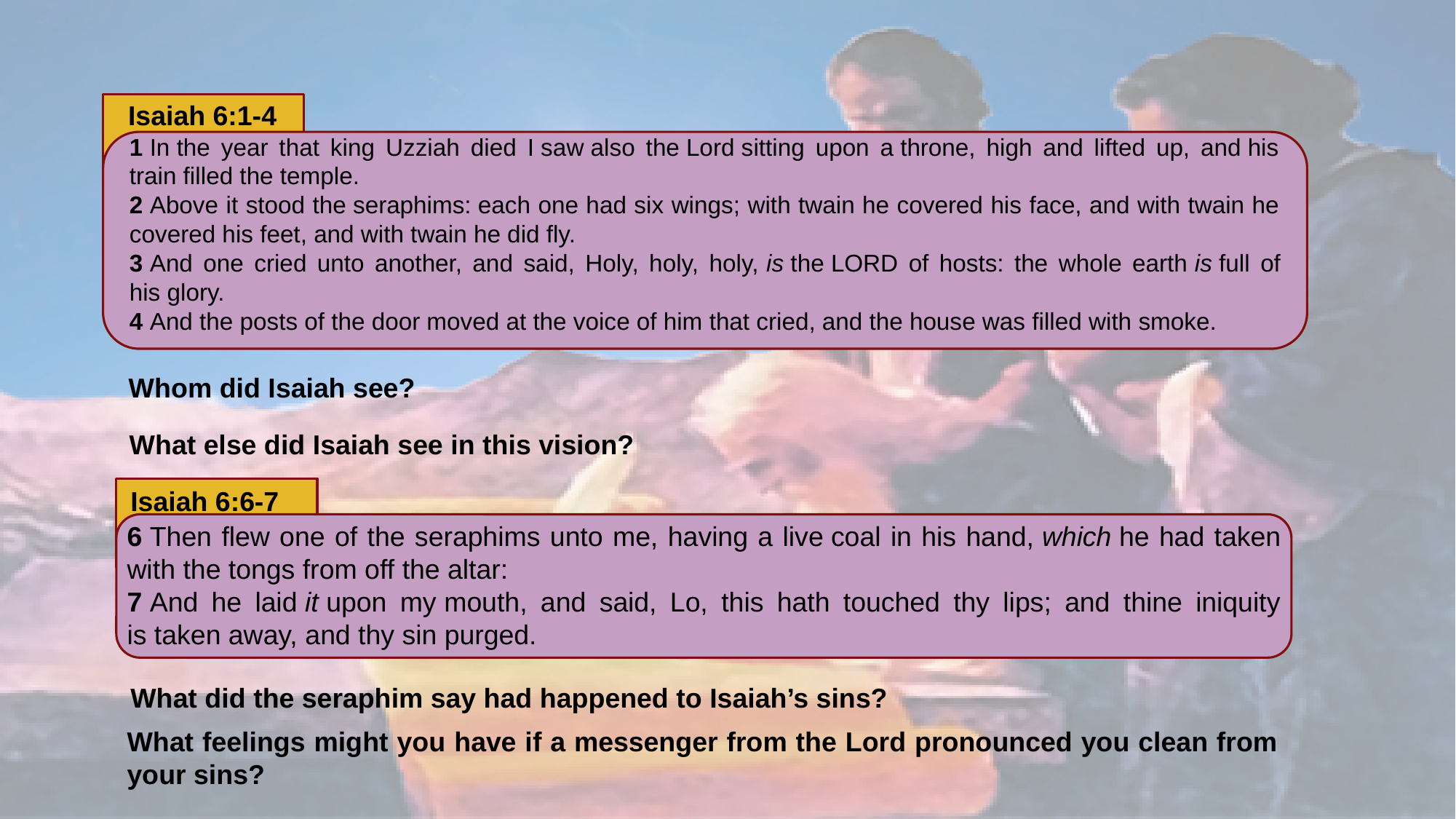

Isaiah 6:1-4

1 In the year that king Uzziah died I saw also the Lord sitting upon a throne, high and lifted up, and his train filled the temple.
2 Above it stood the seraphims: each one had six wings; with twain he covered his face, and with twain he covered his feet, and with twain he did fly.
3 And one cried unto another, and said, Holy, holy, holy, is the Lord of hosts: the whole earth is full of his glory.
4 And the posts of the door moved at the voice of him that cried, and the house was filled with smoke.

Whom did Isaiah see?
What else did Isaiah see in this vision?

Isaiah 6:6-7
6 Then flew one of the seraphims unto me, having a live coal in his hand, which he had taken with the tongs from off the altar:
7 And he laid it upon my mouth, and said, Lo, this hath touched thy lips; and thine iniquity is taken away, and thy sin purged.

What did the seraphim say had happened to Isaiah’s sins?
What feelings might you have if a messenger from the Lord pronounced you clean from your sins?